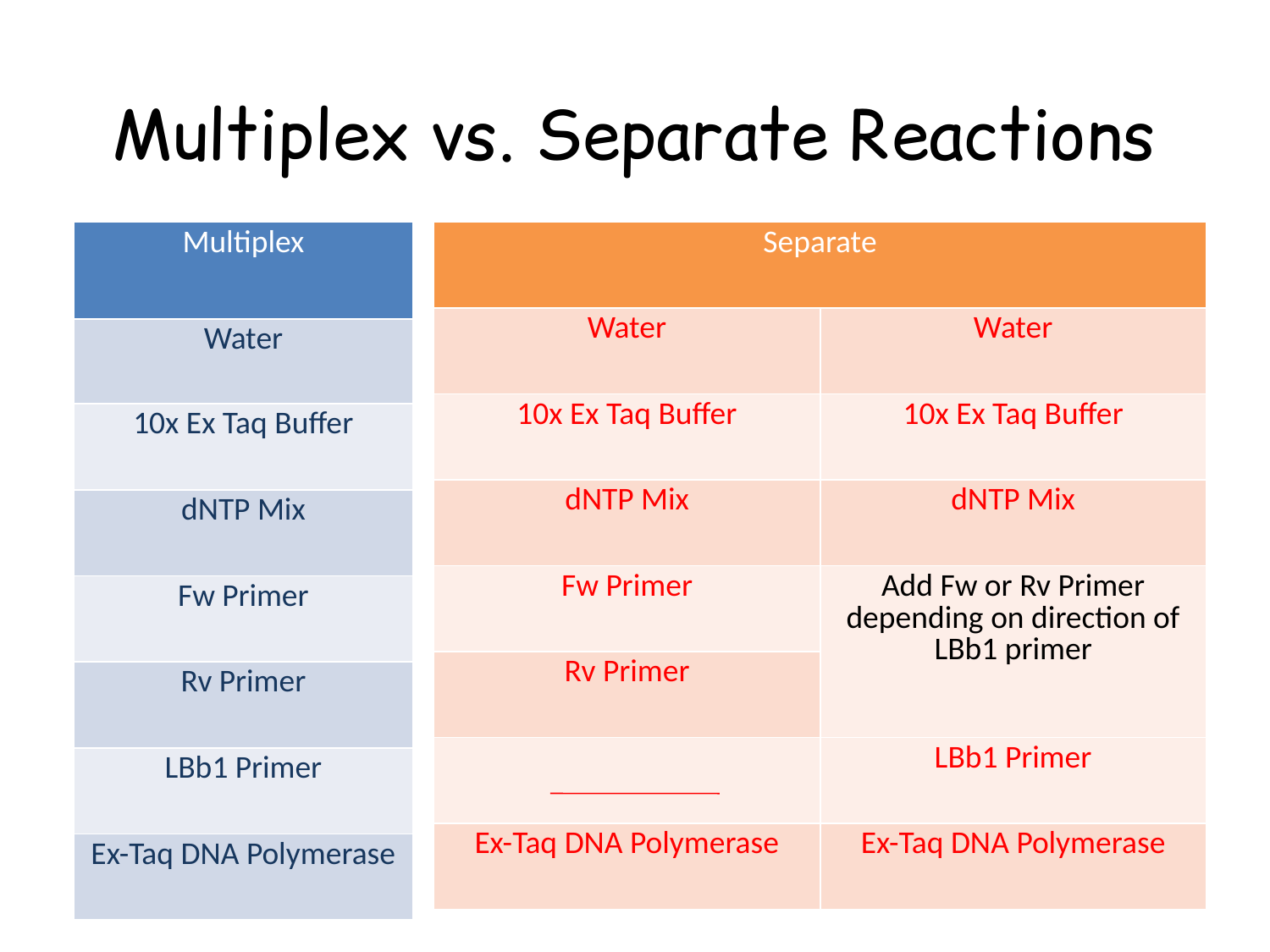

# Multiplex vs. Separate Reactions
| Separate |  |
| --- | --- |
| Water | Water |
| 10x Ex Taq Buffer | 10x Ex Taq Buffer |
| dNTP Mix | dNTP Mix |
| Fw Primer | Add Fw or Rv Primer depending on direction of LBb1 primer |
| Rv Primer |  |
|  | LBb1 Primer |
| Ex-Taq DNA Polymerase | Ex-Taq DNA Polymerase |
| Multiplex |
| --- |
| Water |
| 10x Ex Taq Buffer |
| dNTP Mix |
| Fw Primer |
| Rv Primer |
| LBb1 Primer |
| Ex-Taq DNA Polymerase |